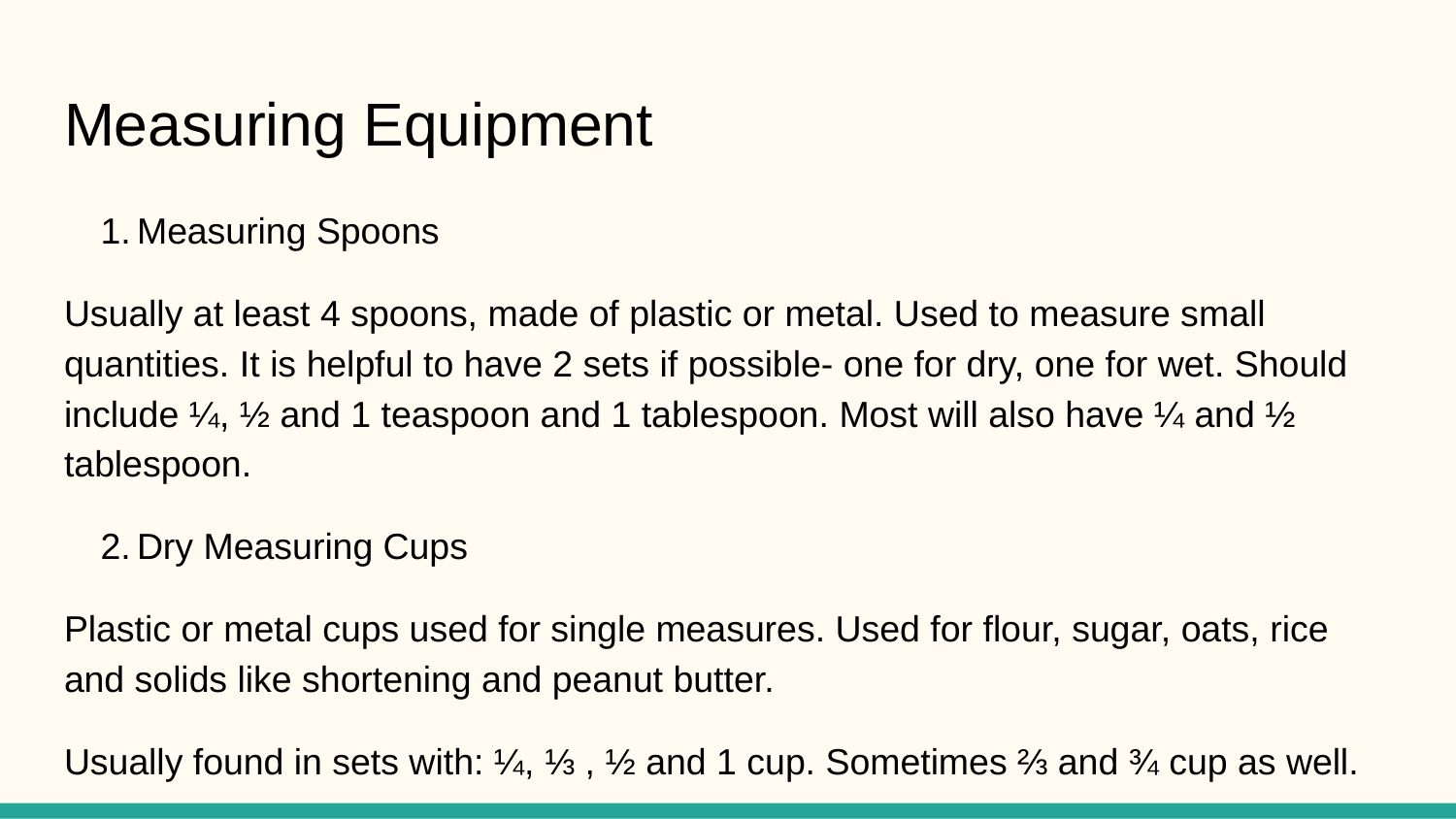

# Measuring Equipment
Measuring Spoons
Usually at least 4 spoons, made of plastic or metal. Used to measure small quantities. It is helpful to have 2 sets if possible- one for dry, one for wet. Should include ¼, ½ and 1 teaspoon and 1 tablespoon. Most will also have ¼ and ½ tablespoon.
Dry Measuring Cups
Plastic or metal cups used for single measures. Used for flour, sugar, oats, rice and solids like shortening and peanut butter.
Usually found in sets with: ¼, ⅓ , ½ and 1 cup. Sometimes ⅔ and ¾ cup as well.